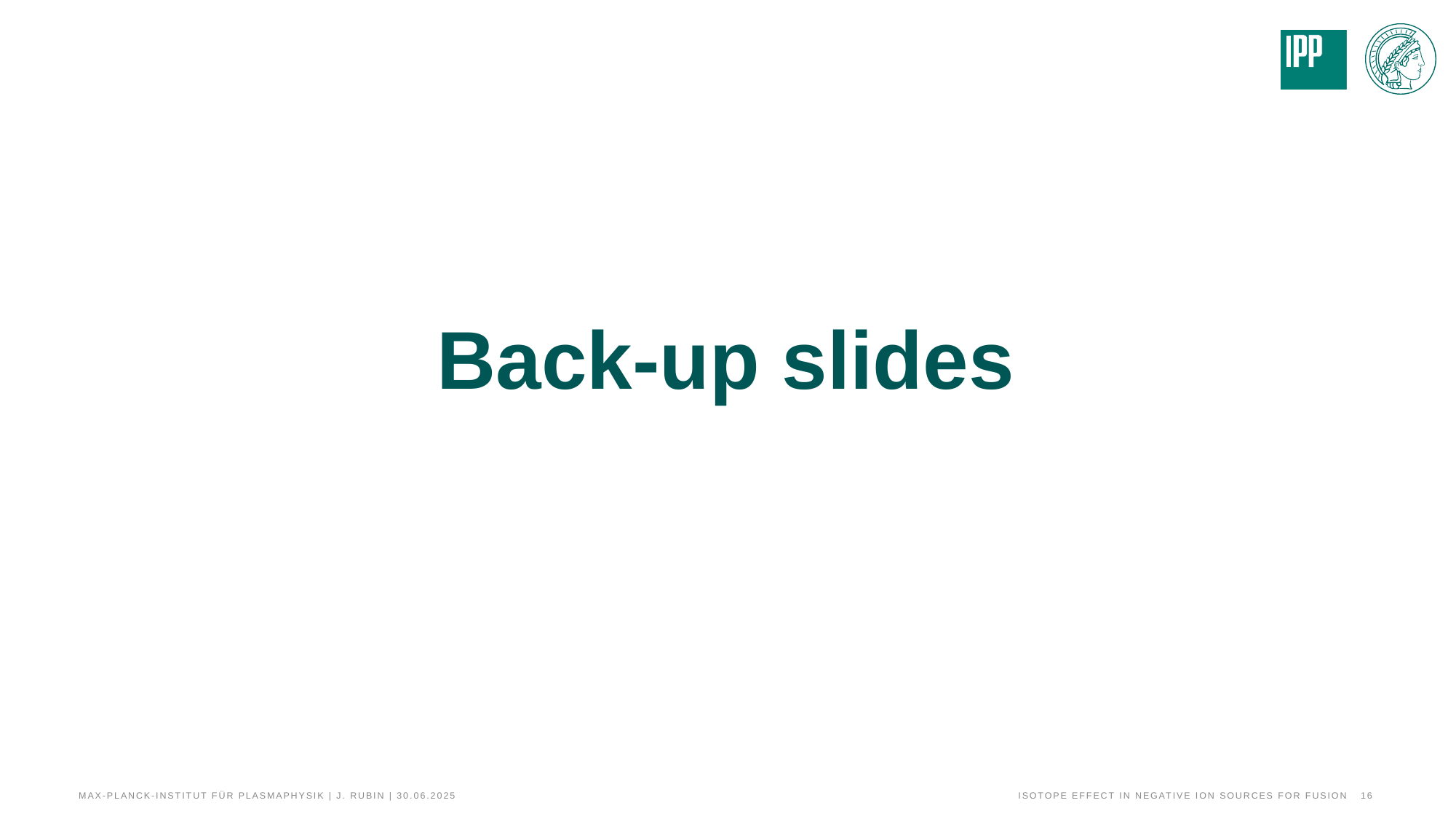

# Back-up slides
Max-Planck-Institut für Plasmaphysik | J. Rubin | 30.06.2025
Isotope effect in negative ion sources for fusion
16